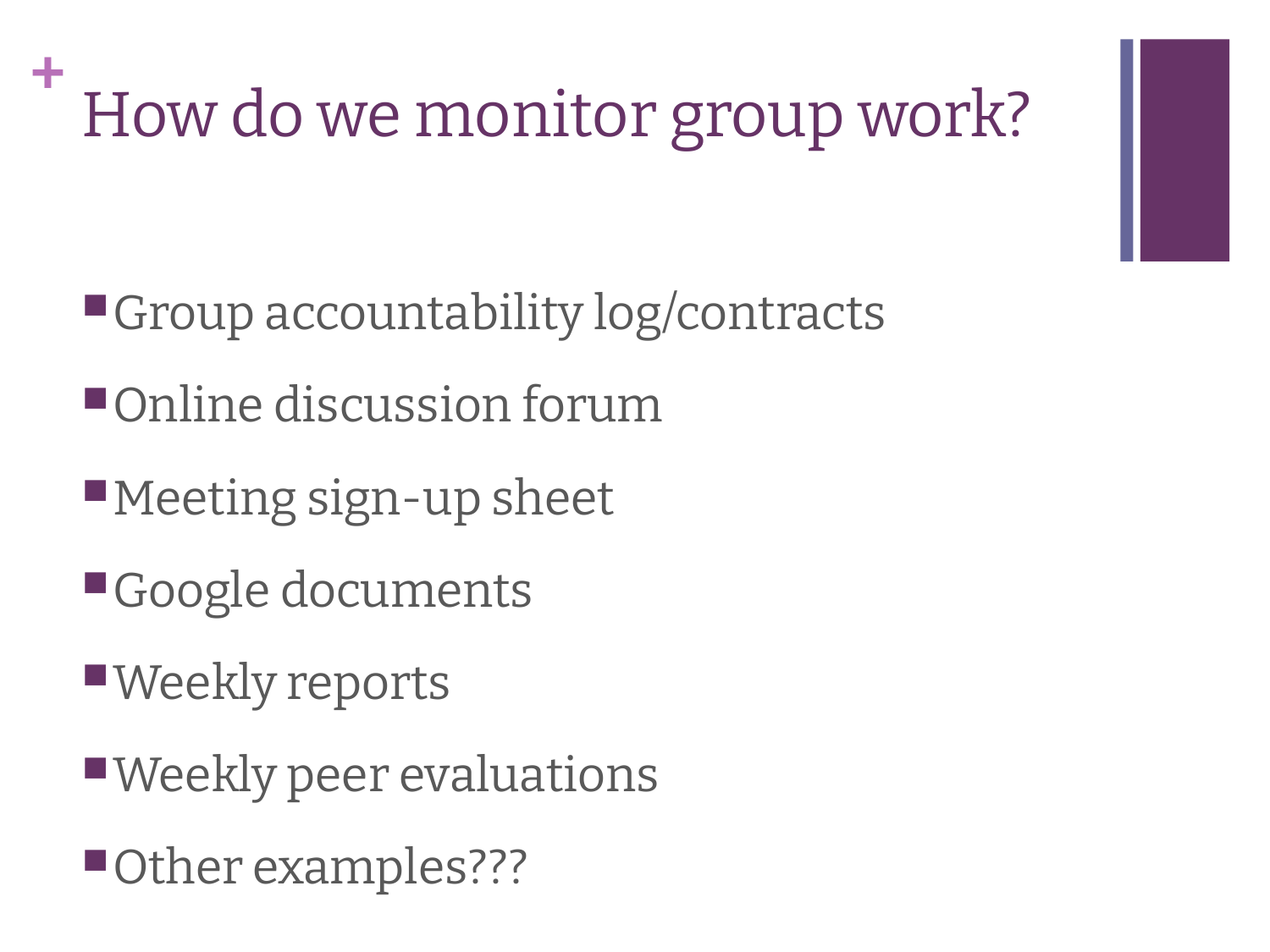

# How do we monitor group work?
Group accountability log/contracts
Online discussion forum
Meeting sign-up sheet
Google documents
Weekly reports
Weekly peer evaluations
Other examples???